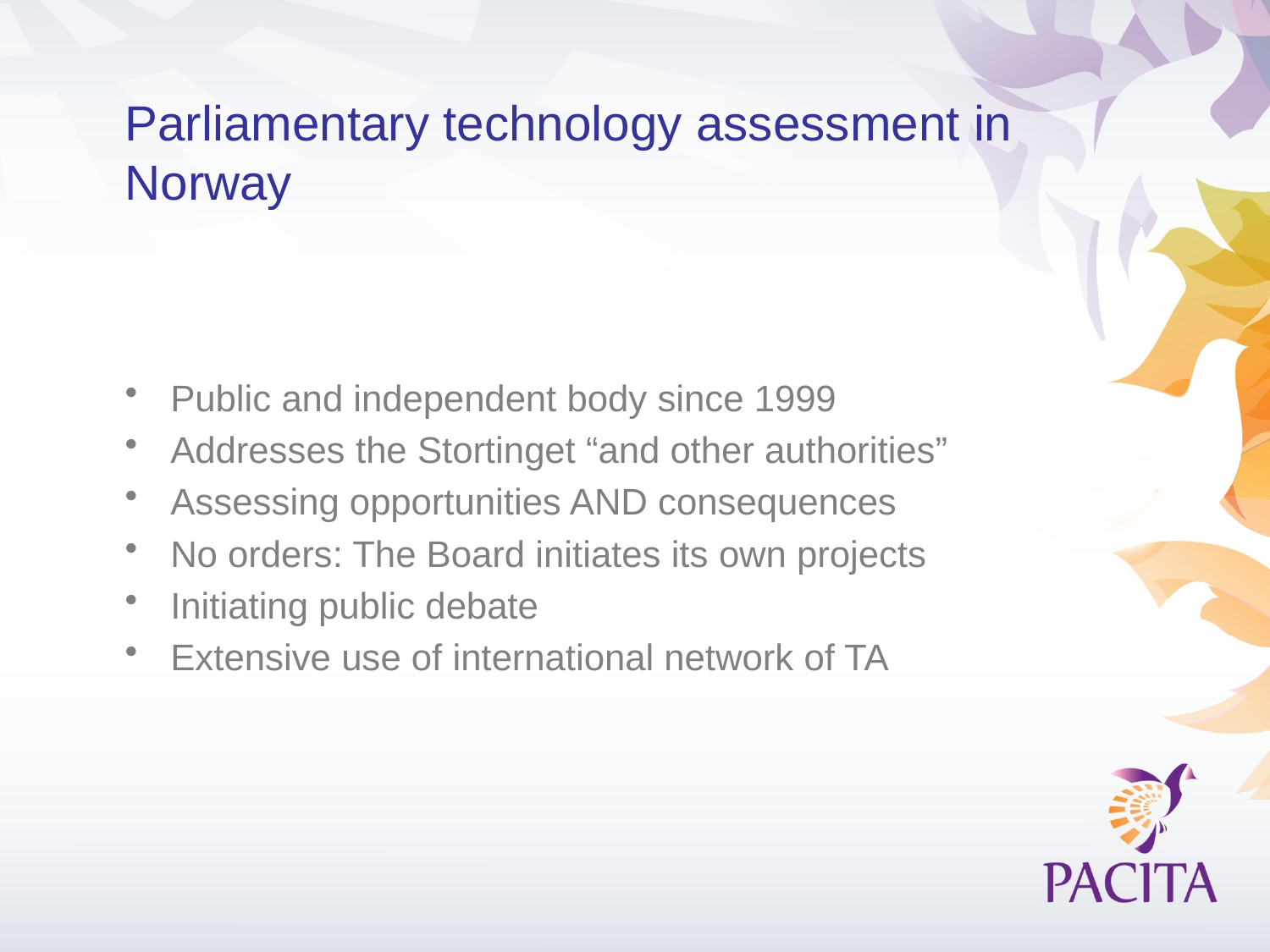

# Parliamentary technology assessment in Norway
Public and independent body since 1999
Addresses the Stortinget “and other authorities”
Assessing opportunities AND consequences
No orders: The Board initiates its own projects
Initiating public debate
Extensive use of international network of TA